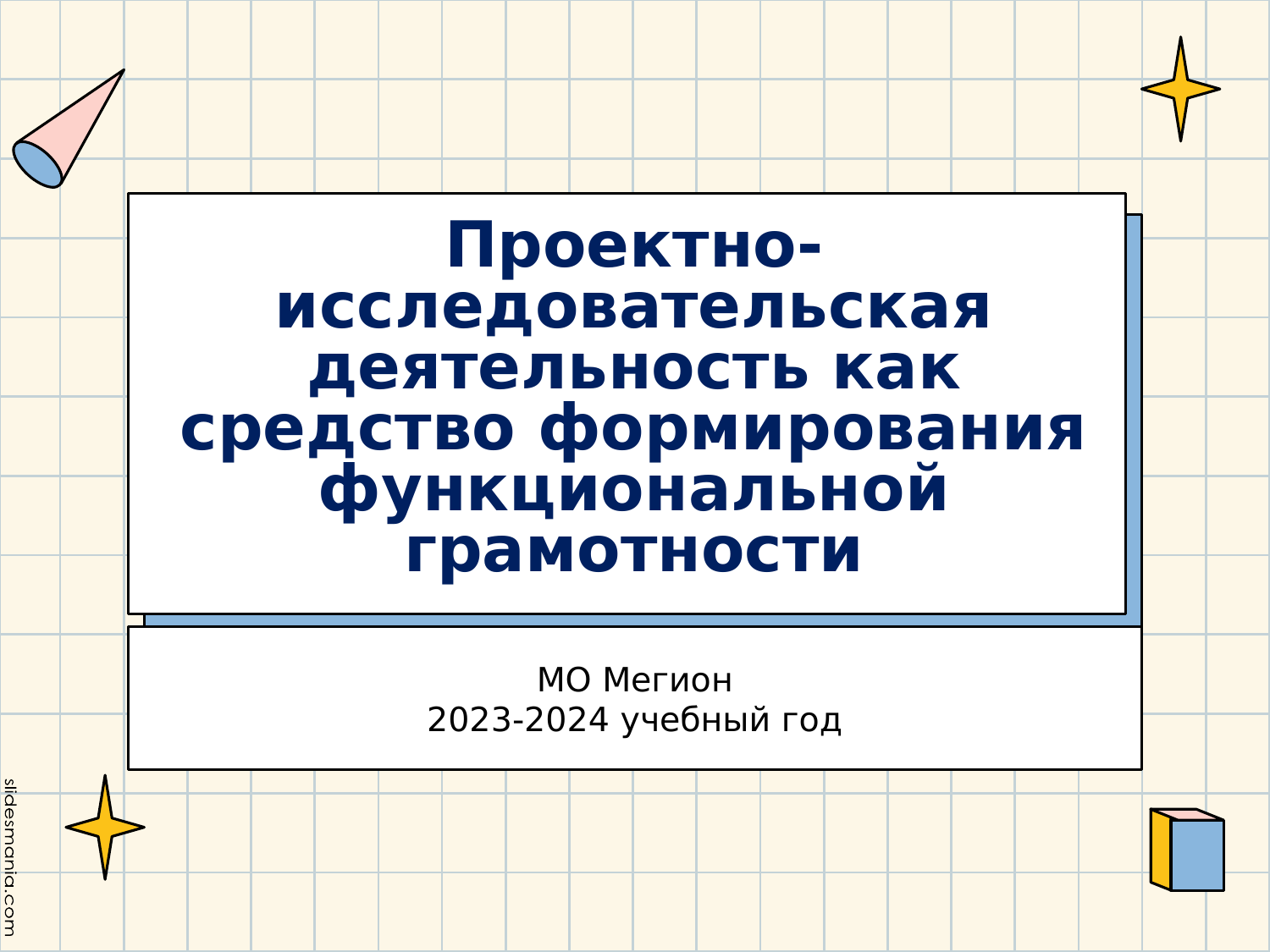

# Проектно-исследовательская деятельность как средство формирования функциональной грамотности
МО Мегион
2023-2024 учебный год